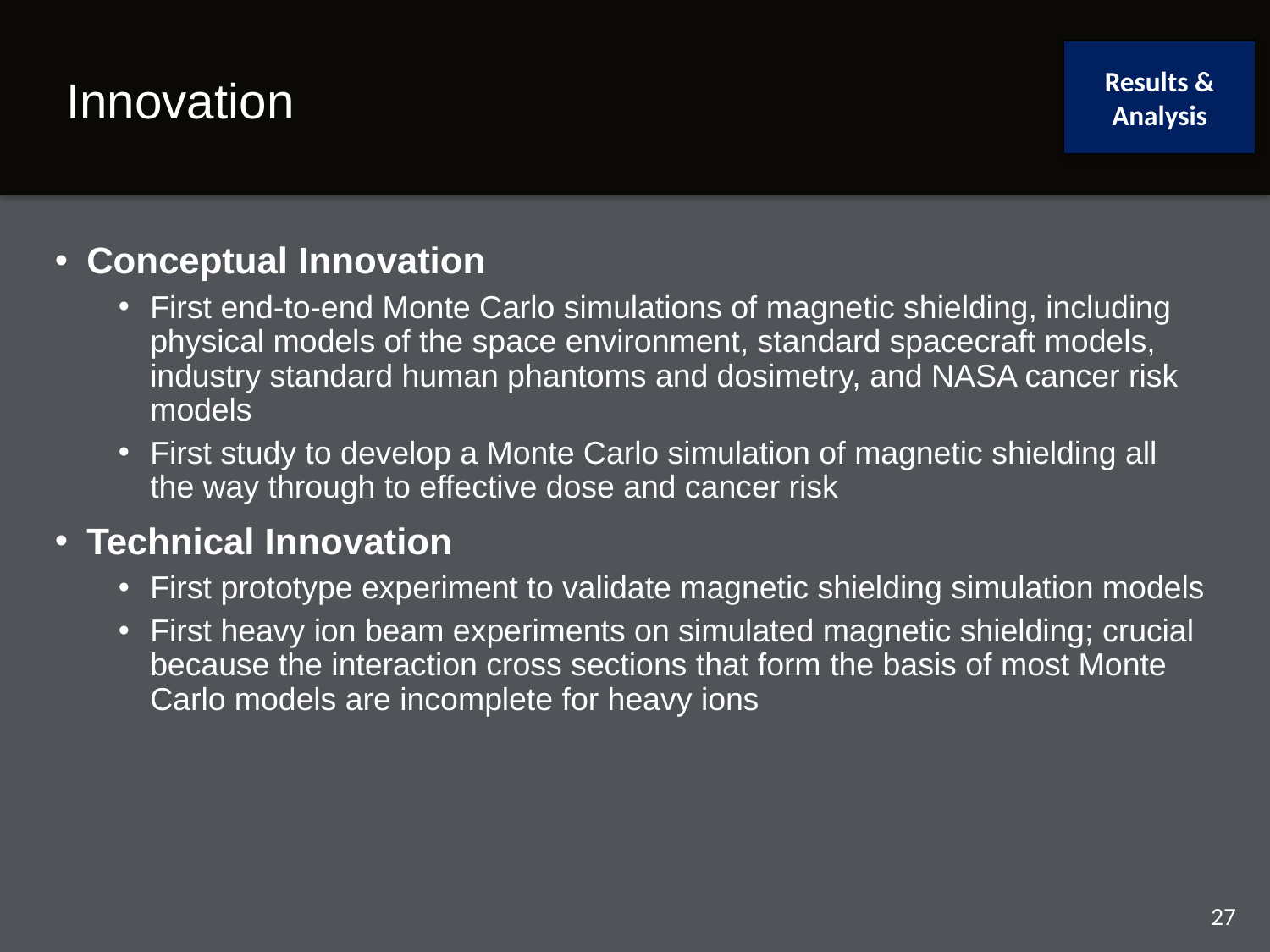

# Innovation
Results & Analysis
Conceptual Innovation
First end-to-end Monte Carlo simulations of magnetic shielding, including physical models of the space environment, standard spacecraft models, industry standard human phantoms and dosimetry, and NASA cancer risk models
First study to develop a Monte Carlo simulation of magnetic shielding all the way through to effective dose and cancer risk
Technical Innovation
First prototype experiment to validate magnetic shielding simulation models
First heavy ion beam experiments on simulated magnetic shielding; crucial because the interaction cross sections that form the basis of most Monte Carlo models are incomplete for heavy ions
27